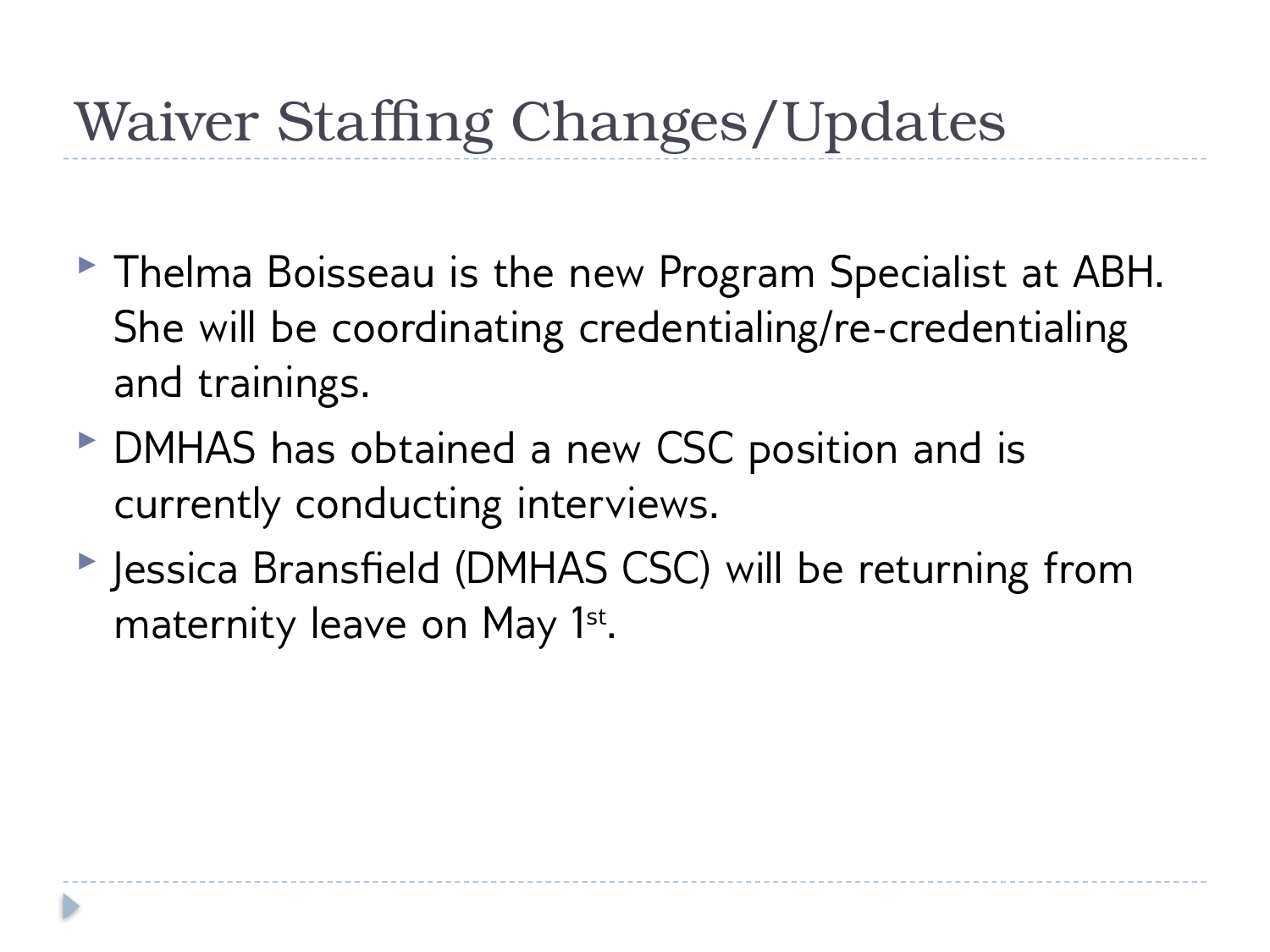

# Waiver Staffing Changes/Updates

Thelma Boisseau is the new Program Specialist at ABH.  She will be coordinating credentialing/re-credentialing and trainings.
DMHAS has obtained a new CSC position and is currently conducting interviews.
Jessica Bransfield (DMHAS CSC) will be returning from maternity leave on May 1st.